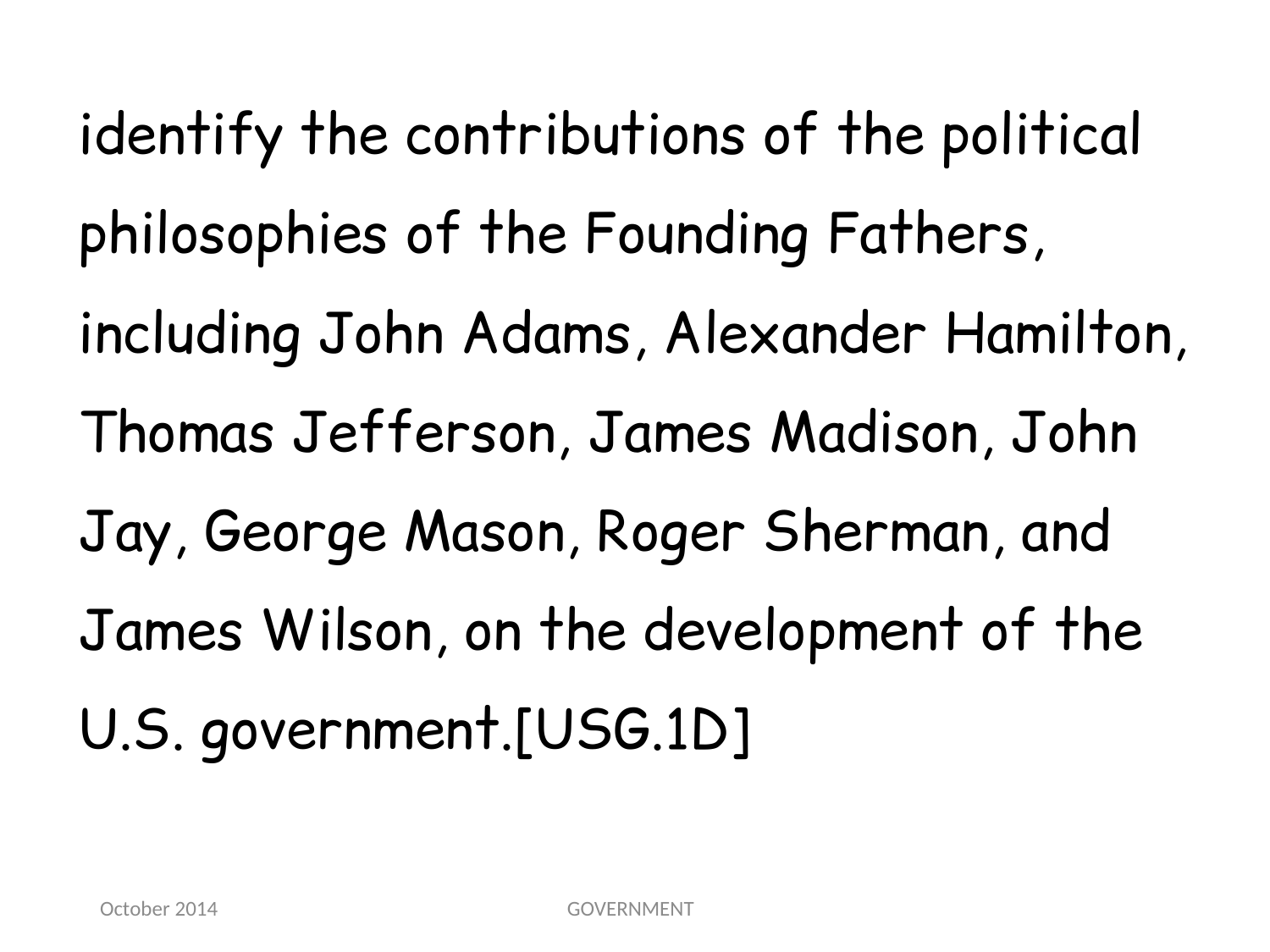

identify the contributions of the political philosophies of the Founding Fathers, including John Adams, Alexander Hamilton, Thomas Jefferson, James Madison, John Jay, George Mason, Roger Sherman, and James Wilson, on the development of the U.S. government.[USG.1D]
October 2014
GOVERNMENT